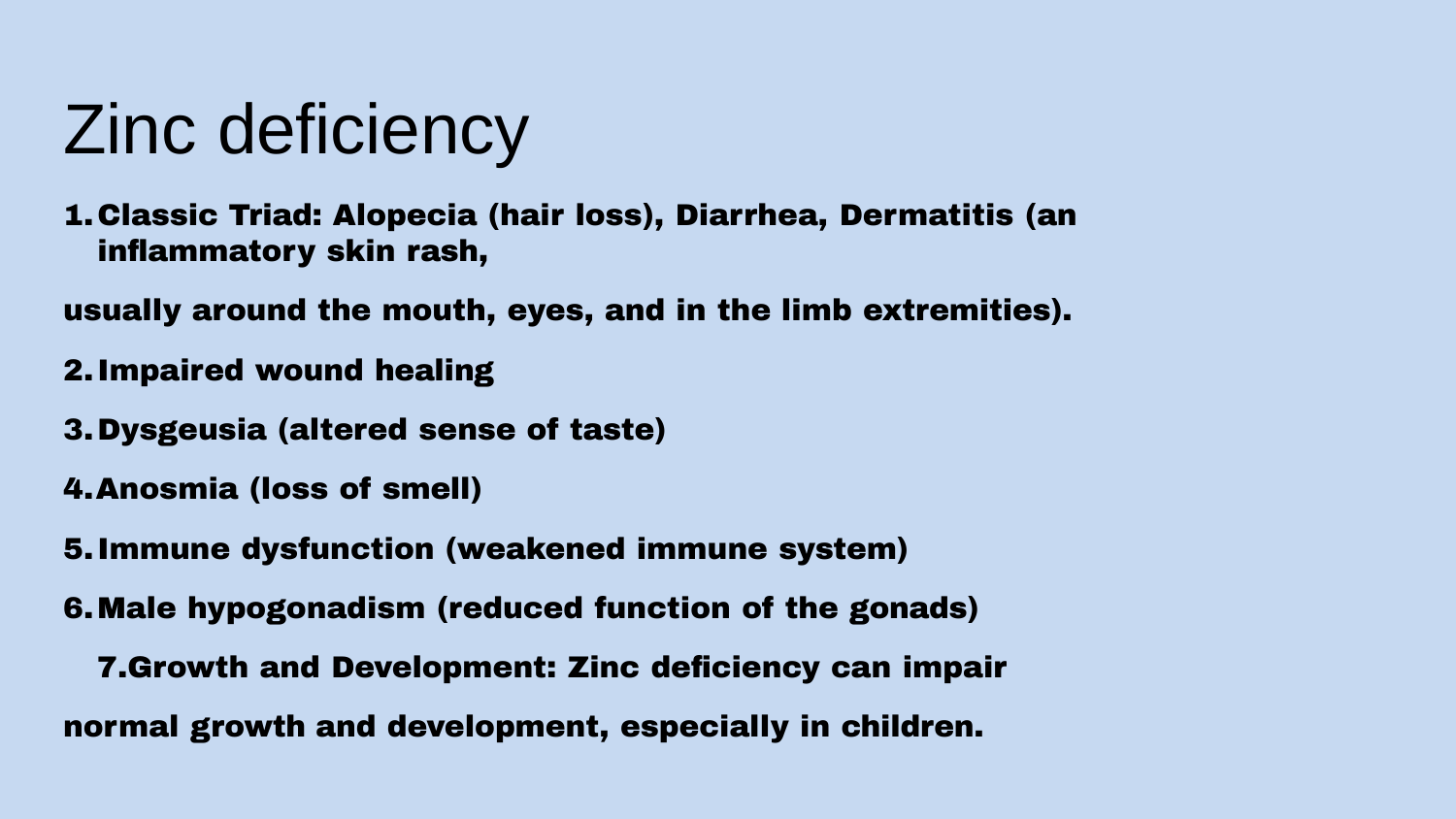

# Zinc deficiency
Classic Triad: Alopecia (hair loss), Diarrhea, Dermatitis (an inflammatory skin rash,
usually around the mouth, eyes, and in the limb extremities).
Impaired wound healing
Dysgeusia (altered sense of taste)
Anosmia (loss of smell)
Immune dysfunction (weakened immune system)
Male hypogonadism (reduced function of the gonads)
Growth and Development: Zinc deficiency can impair normal growth and development, especially in children.